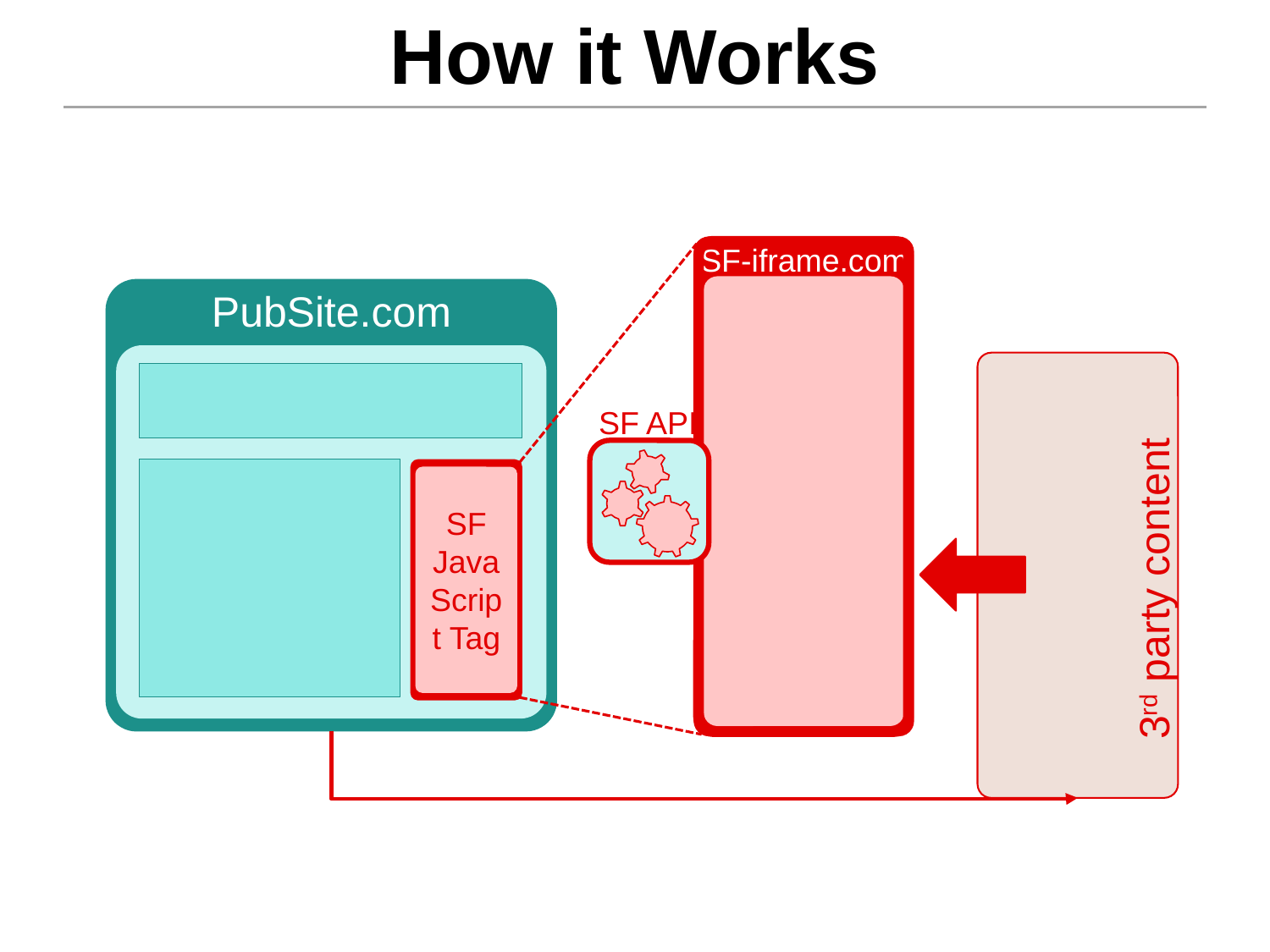

# How it Works
SF-iframe.com

PubSite.com

SF JavaScript Tag

3rd party content
SF API